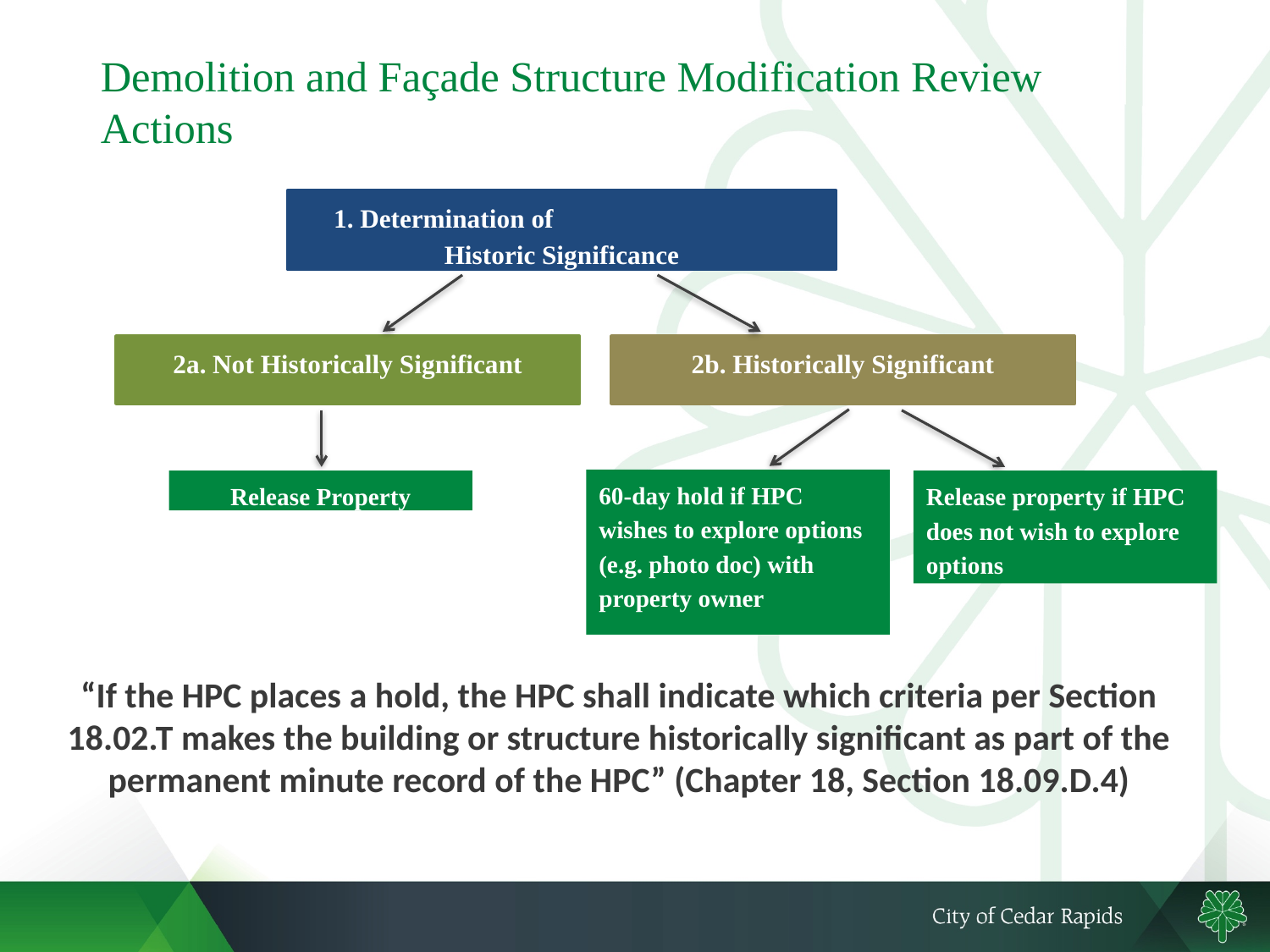

# Demolition and Façade Structure Modification Review Actions
1. Determination of                                     Historic Significance
2a. Not Historically Significant
2b. Historically Significant
60-day hold if HPC wishes to explore options (e.g. photo doc) with property owner
Release Property
Release property if HPC does not wish to explore options
“If the HPC places a hold, the HPC shall indicate which criteria per Section 18.02.T makes the building or structure historically significant as part of the permanent minute record of the HPC” (Chapter 18, Section 18.09.D.4)